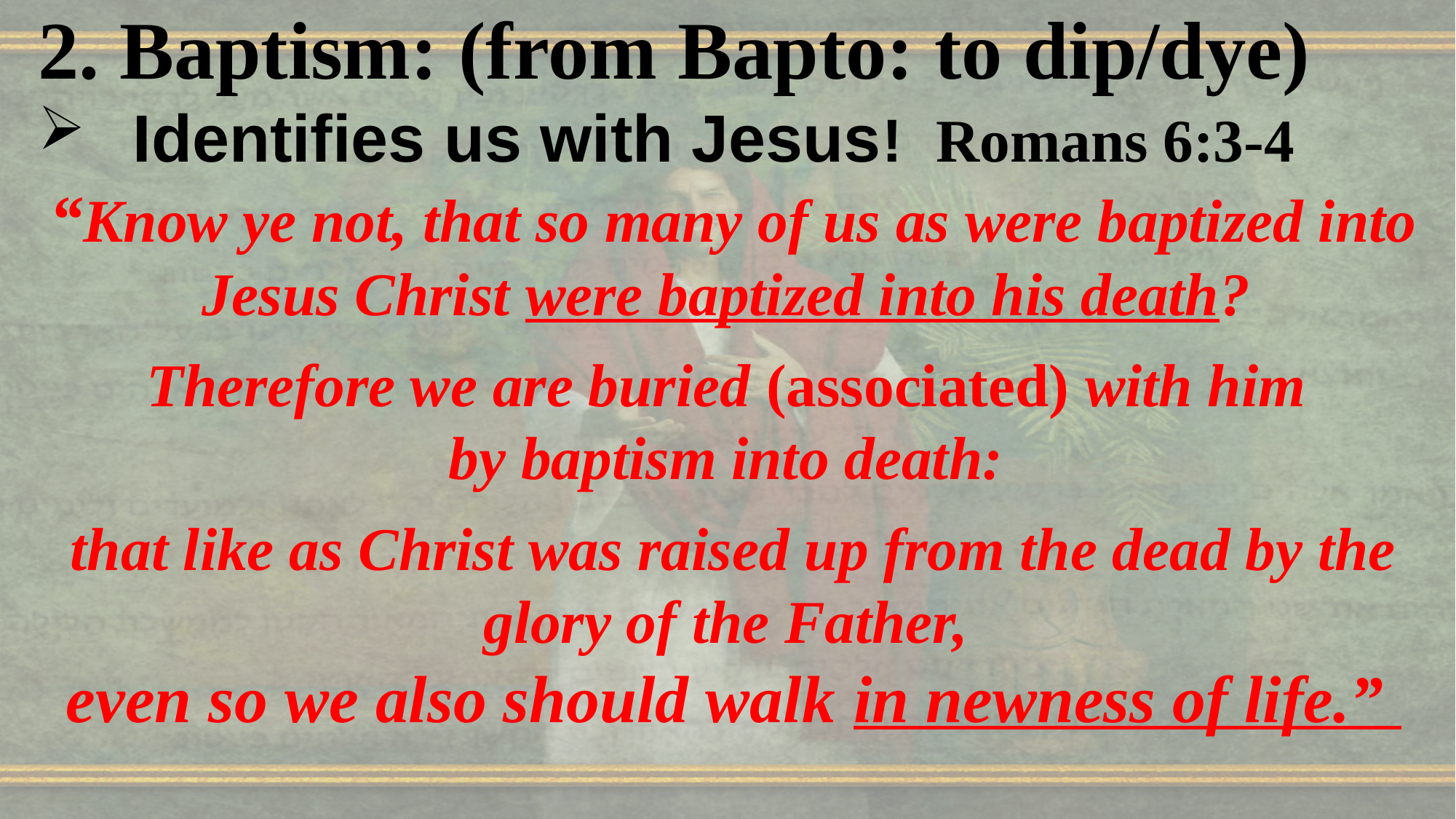

2. Baptism: (from Bapto: to dip/dye)
   Identifies us with Jesus!  Romans 6:3-4
“Know ye not, that so many of us as were baptized into Jesus Christ were baptized into his death?
Therefore we are buried (associated) with him
by baptism into death:
that like as Christ was raised up from the dead by the glory of the Father,
even so we also should walk in newness of life.”